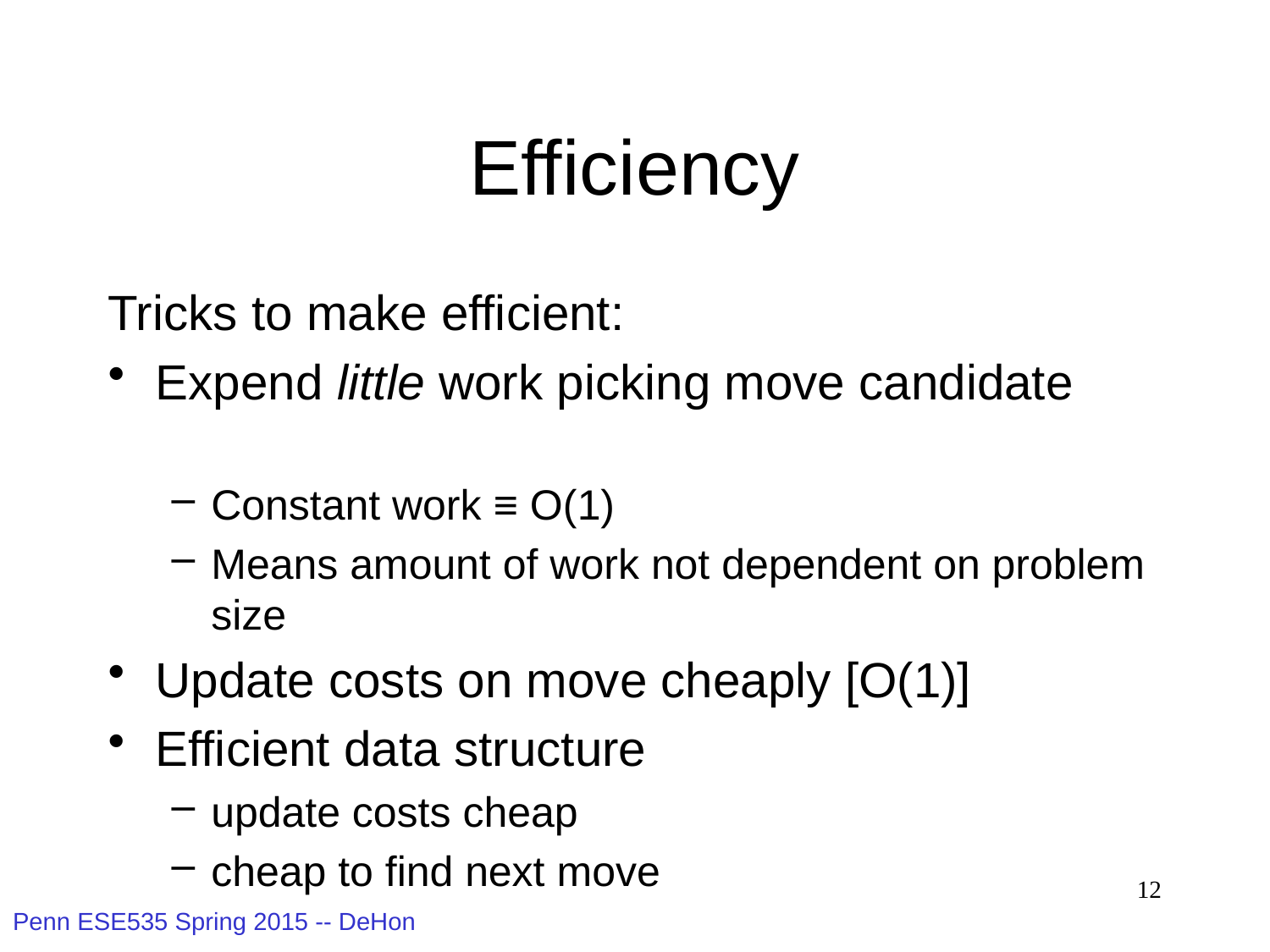

# Efficiency
Tricks to make efficient:
Expend little work picking move candidate
Constant work ≡ O(1)
Means amount of work not dependent on problem size
Update costs on move cheaply [O(1)]
Efficient data structure
update costs cheap
cheap to find next move
12
Penn ESE535 Spring 2015 -- DeHon